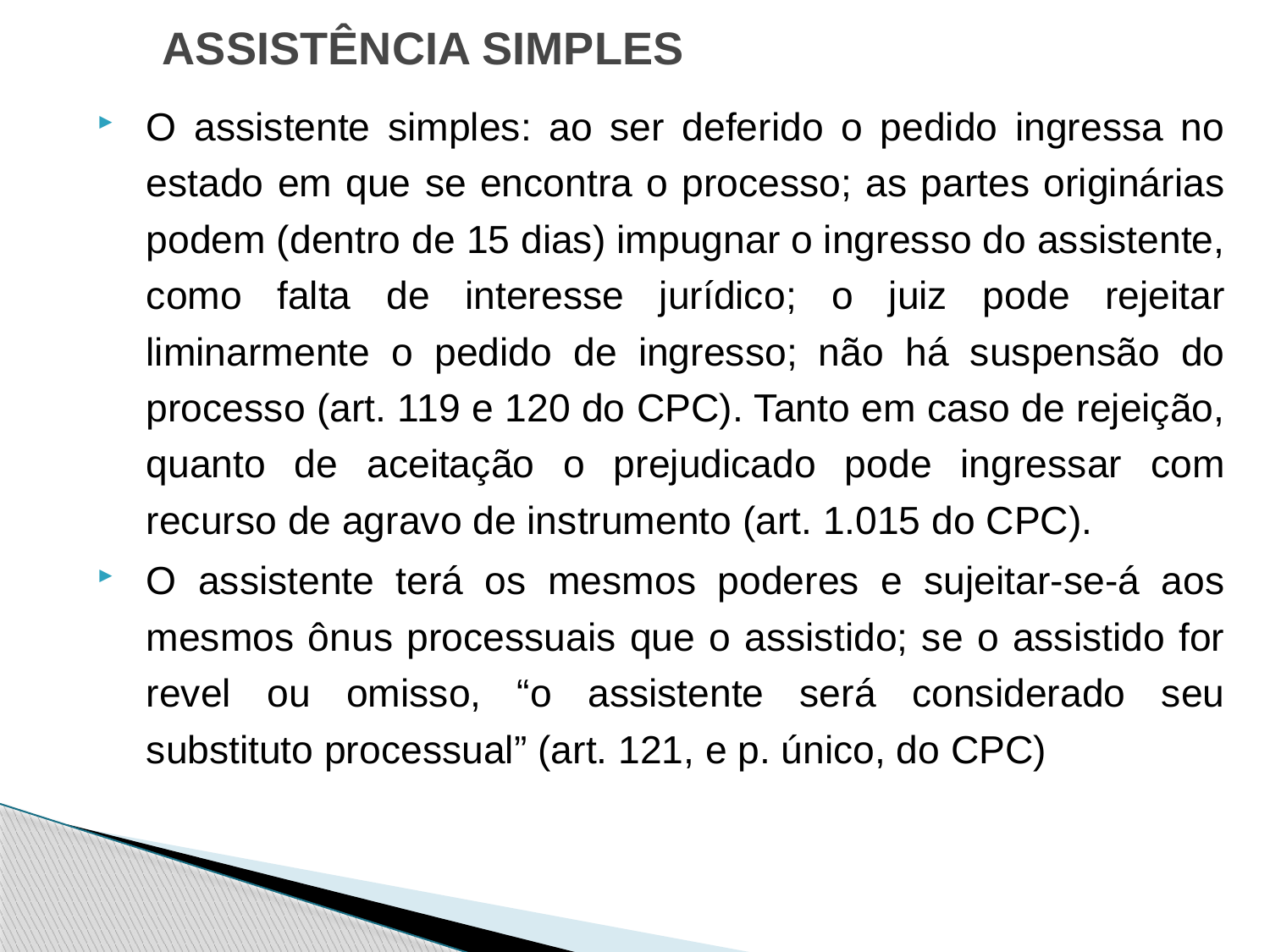

# ASSISTÊNCIA SIMPLES
O assistente simples: ao ser deferido o pedido ingressa no estado em que se encontra o processo; as partes originárias podem (dentro de 15 dias) impugnar o ingresso do assistente, como falta de interesse jurídico; o juiz pode rejeitar liminarmente o pedido de ingresso; não há suspensão do processo (art. 119 e 120 do CPC). Tanto em caso de rejeição, quanto de aceitação o prejudicado pode ingressar com recurso de agravo de instrumento (art. 1.015 do CPC).
O assistente terá os mesmos poderes e sujeitar-se-á aos mesmos ônus processuais que o assistido; se o assistido for revel ou omisso, “o assistente será considerado seu substituto processual” (art. 121, e p. único, do CPC)